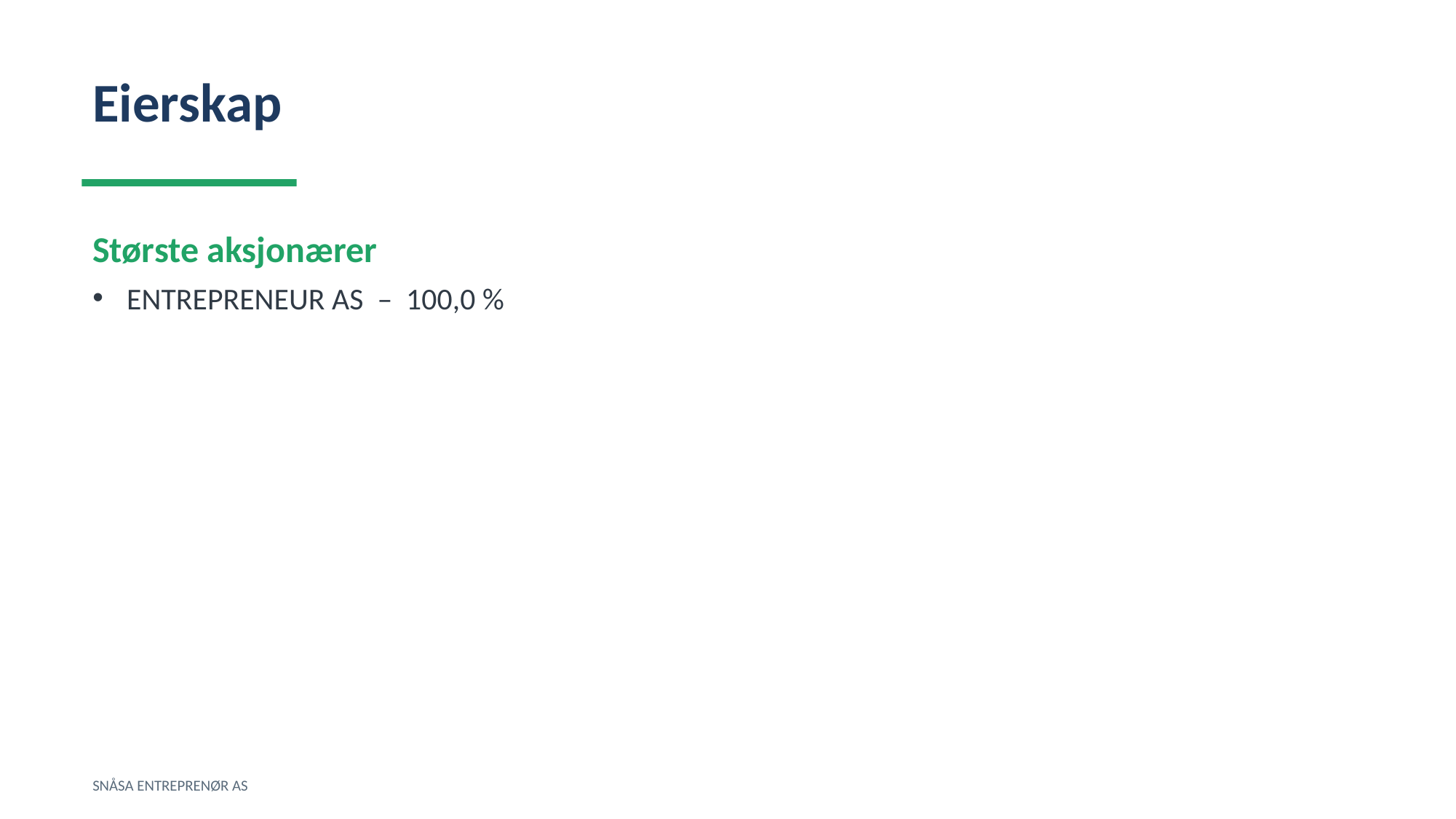

Eierskap

Største aksjonærer
ENTREPRENEUR AS  –  100,0 %
SNÅSA ENTREPRENØR AS